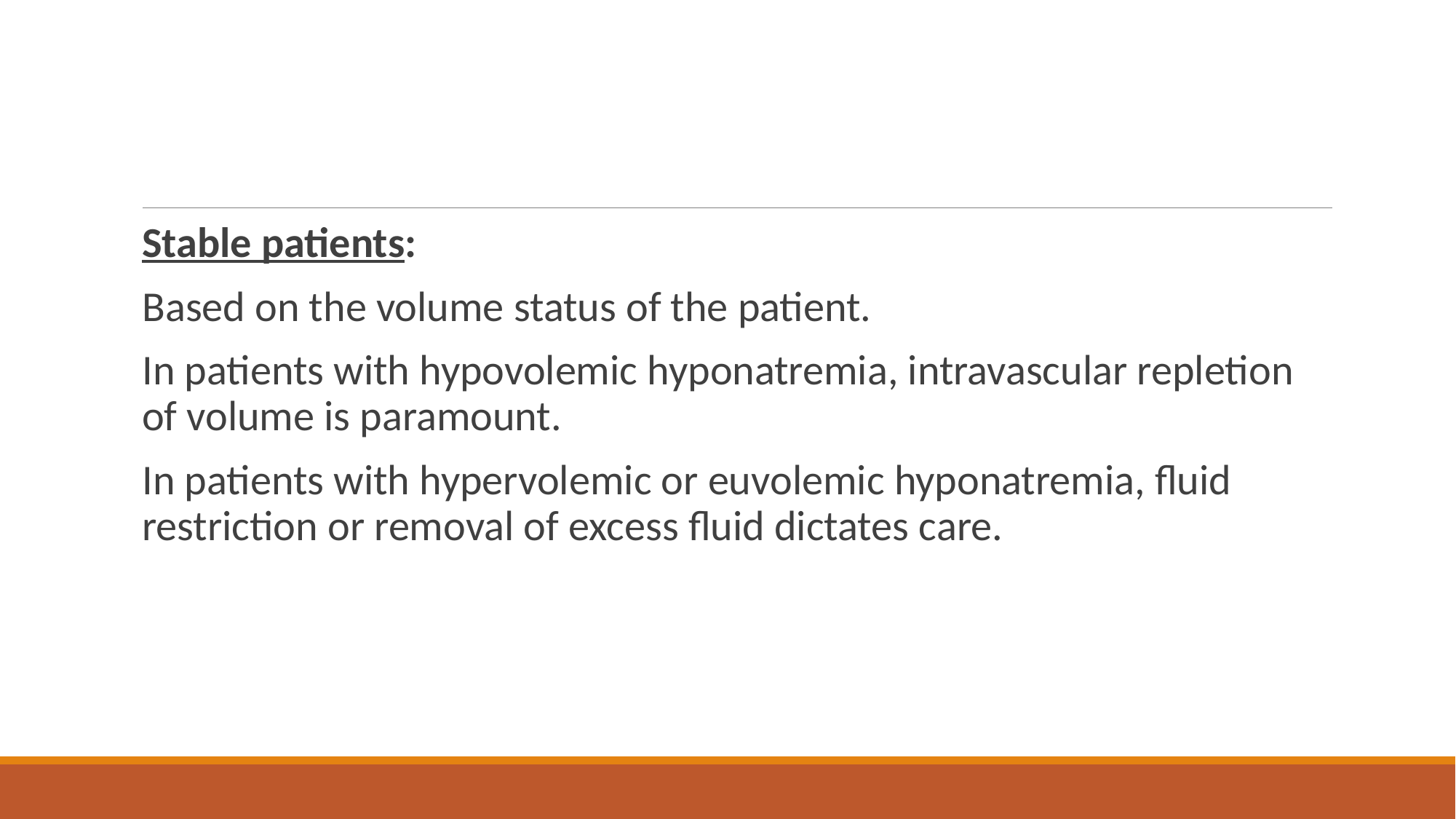

#
Stable patients:
Based on the volume status of the patient.
In patients with hypovolemic hyponatremia, intravascular repletion of volume is paramount.
In patients with hypervolemic or euvolemic hyponatremia, fluid restriction or removal of excess fluid dictates care.